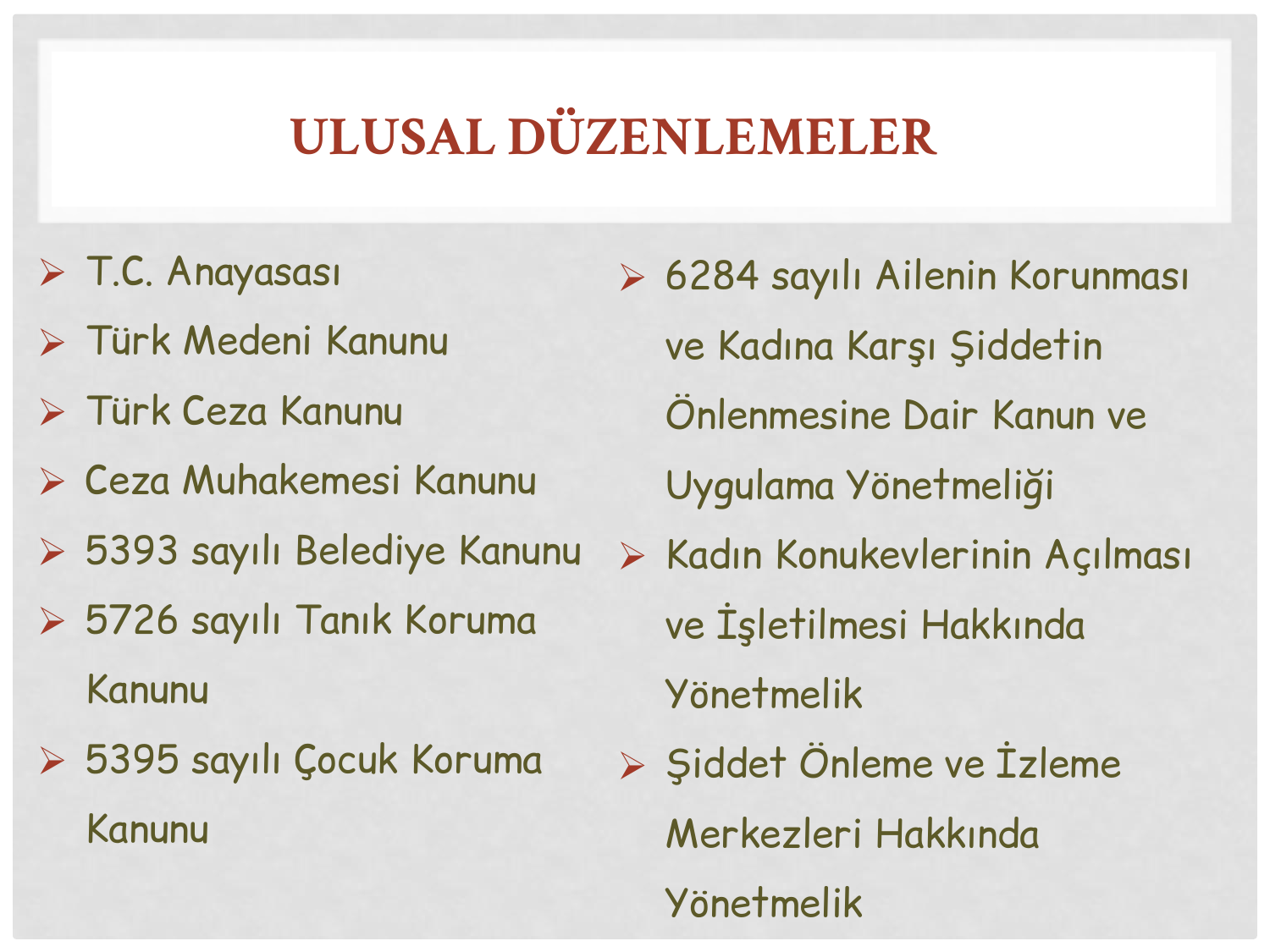

# ULUSAL DÜZENLEMELER
T.C. Anayasası
Türk Medeni Kanunu
Türk Ceza Kanunu
Ceza Muhakemesi Kanunu
5393 sayılı Belediye Kanunu
5726 sayılı Tanık Koruma Kanunu
5395 sayılı Çocuk Koruma Kanunu
6284 sayılı Ailenin Korunması ve Kadına Karşı Şiddetin Önlenmesine Dair Kanun ve Uygulama Yönetmeliği
Kadın Konukevlerinin Açılması ve İşletilmesi Hakkında Yönetmelik
Şiddet Önleme ve İzleme Merkezleri Hakkında Yönetmelik